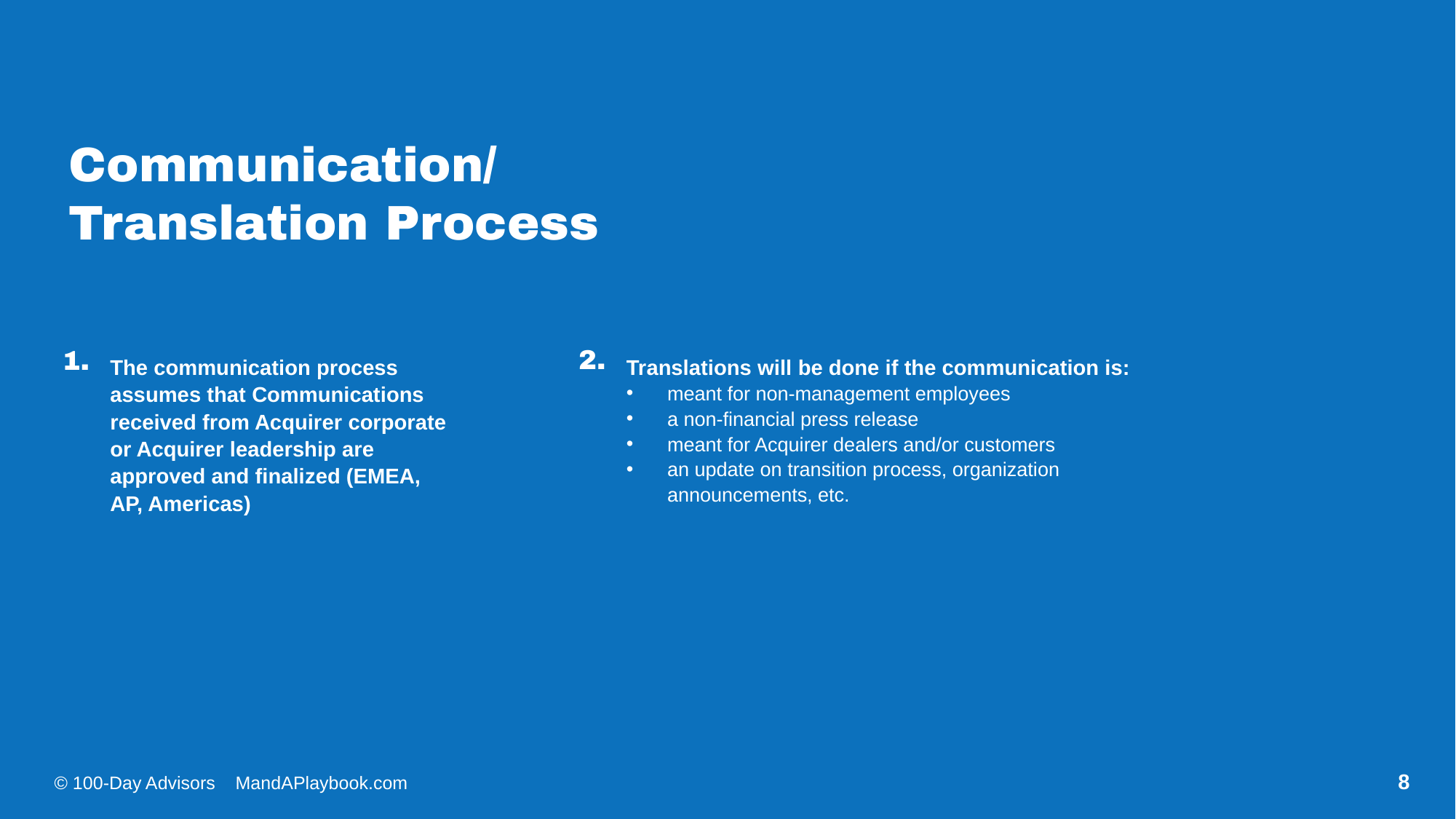

Communication/
Translation Process
2.
1.
The communication process assumes that Communications received from Acquirer corporate or Acquirer leadership are approved and finalized (EMEA, AP, Americas)
Translations will be done if the communication is:
meant for non-management employees
a non-financial press release
meant for Acquirer dealers and/or customers
an update on transition process, organization announcements, etc.
8
© 100-Day Advisors    MandAPlaybook.com